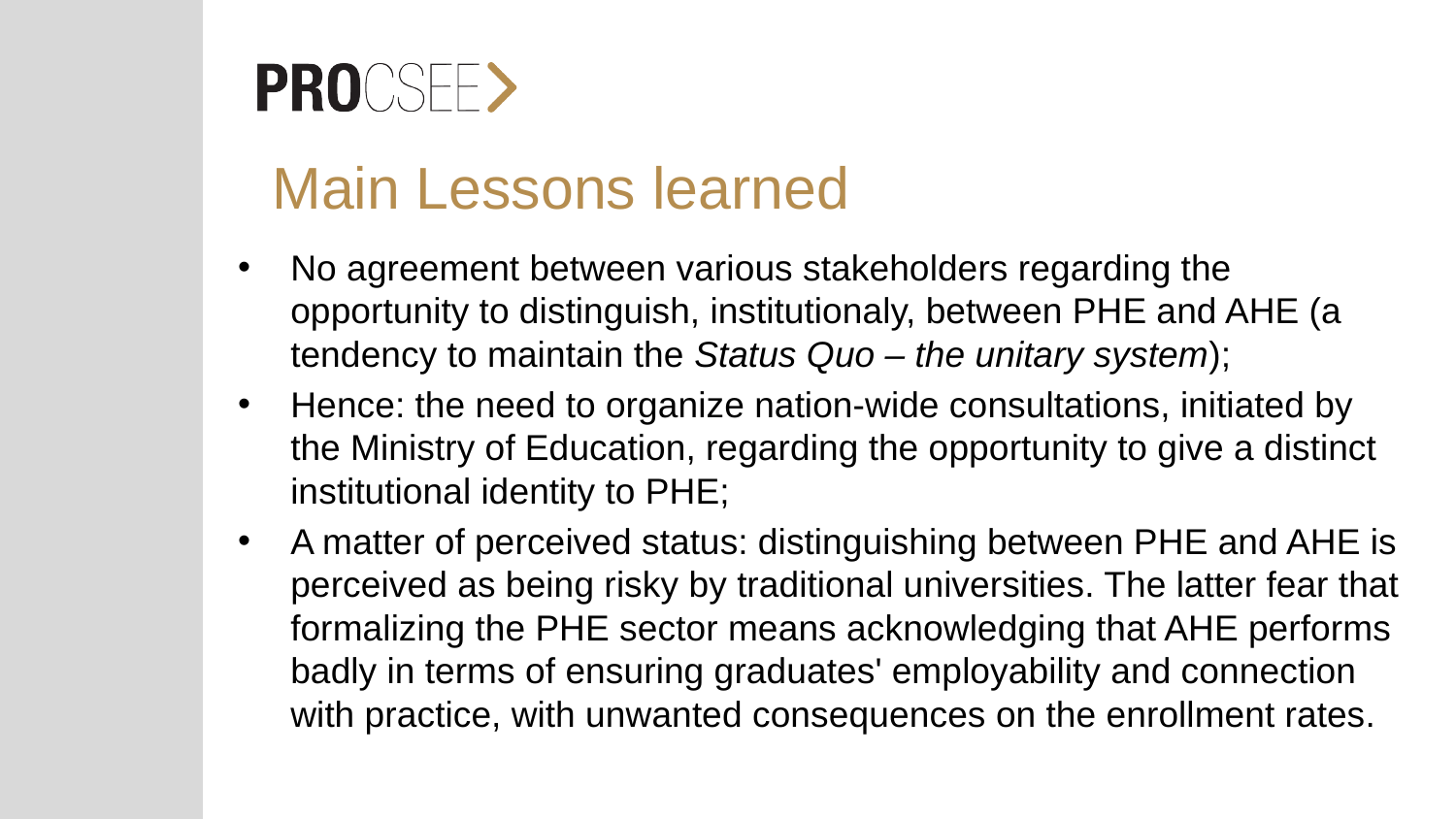

# Main Lessons learned
No agreement between various stakeholders regarding the opportunity to distinguish, institutionaly, between PHE and AHE (a tendency to maintain the Status Quo – the unitary system);
Hence: the need to organize nation-wide consultations, initiated by the Ministry of Education, regarding the opportunity to give a distinct institutional identity to PHE;
A matter of perceived status: distinguishing between PHE and AHE is perceived as being risky by traditional universities. The latter fear that formalizing the PHE sector means acknowledging that AHE performs badly in terms of ensuring graduates' employability and connection with practice, with unwanted consequences on the enrollment rates.